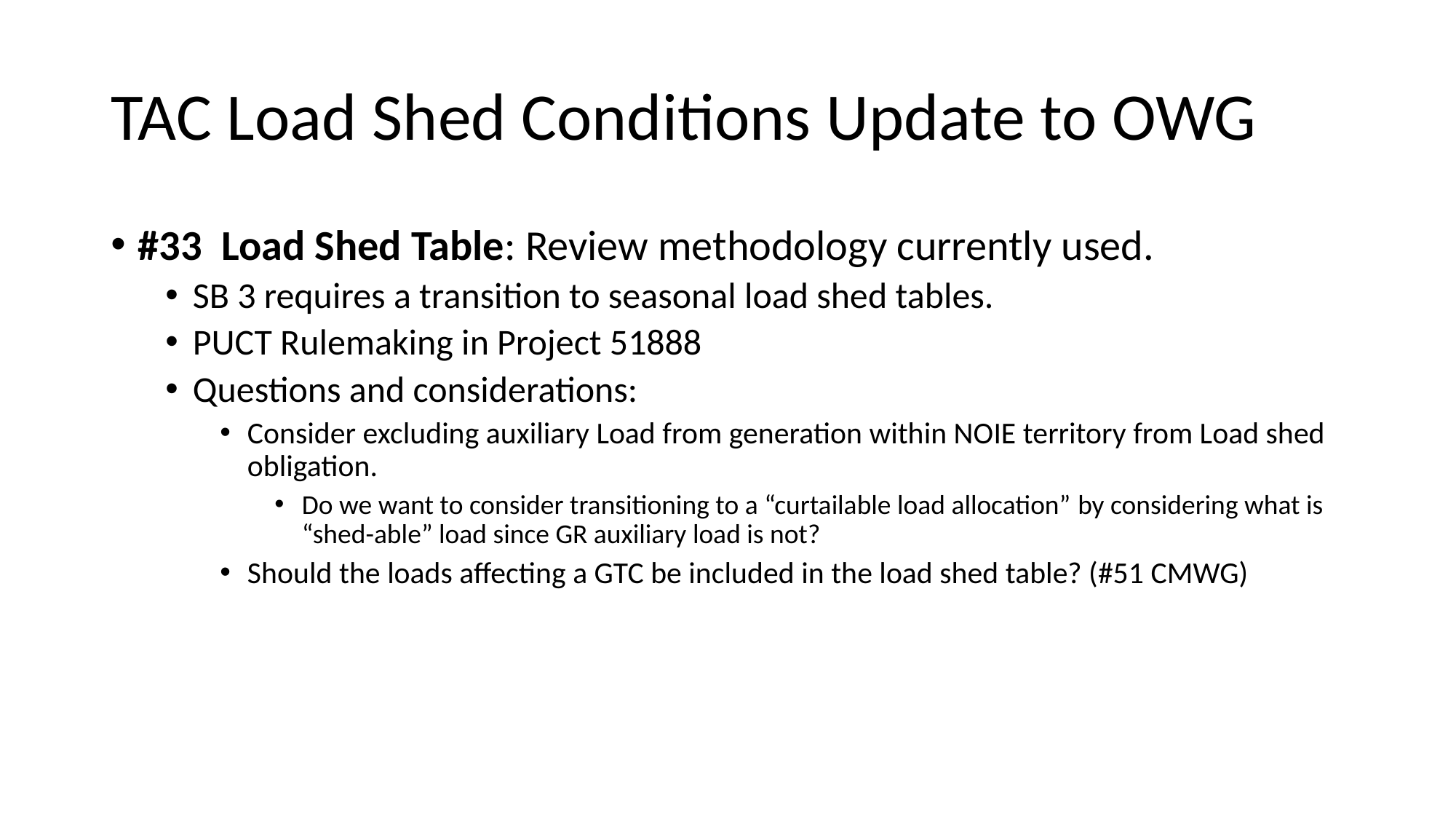

# TAC Load Shed Conditions Update to OWG
#33  Load Shed Table: Review methodology currently used.
SB 3 requires a transition to seasonal load shed tables.
PUCT Rulemaking in Project 51888
Questions and considerations:
Consider excluding auxiliary Load from generation within NOIE territory from Load shed obligation.
Do we want to consider transitioning to a “curtailable load allocation” by considering what is “shed-able” load since GR auxiliary load is not?
Should the loads affecting a GTC be included in the load shed table? (#51 CMWG)